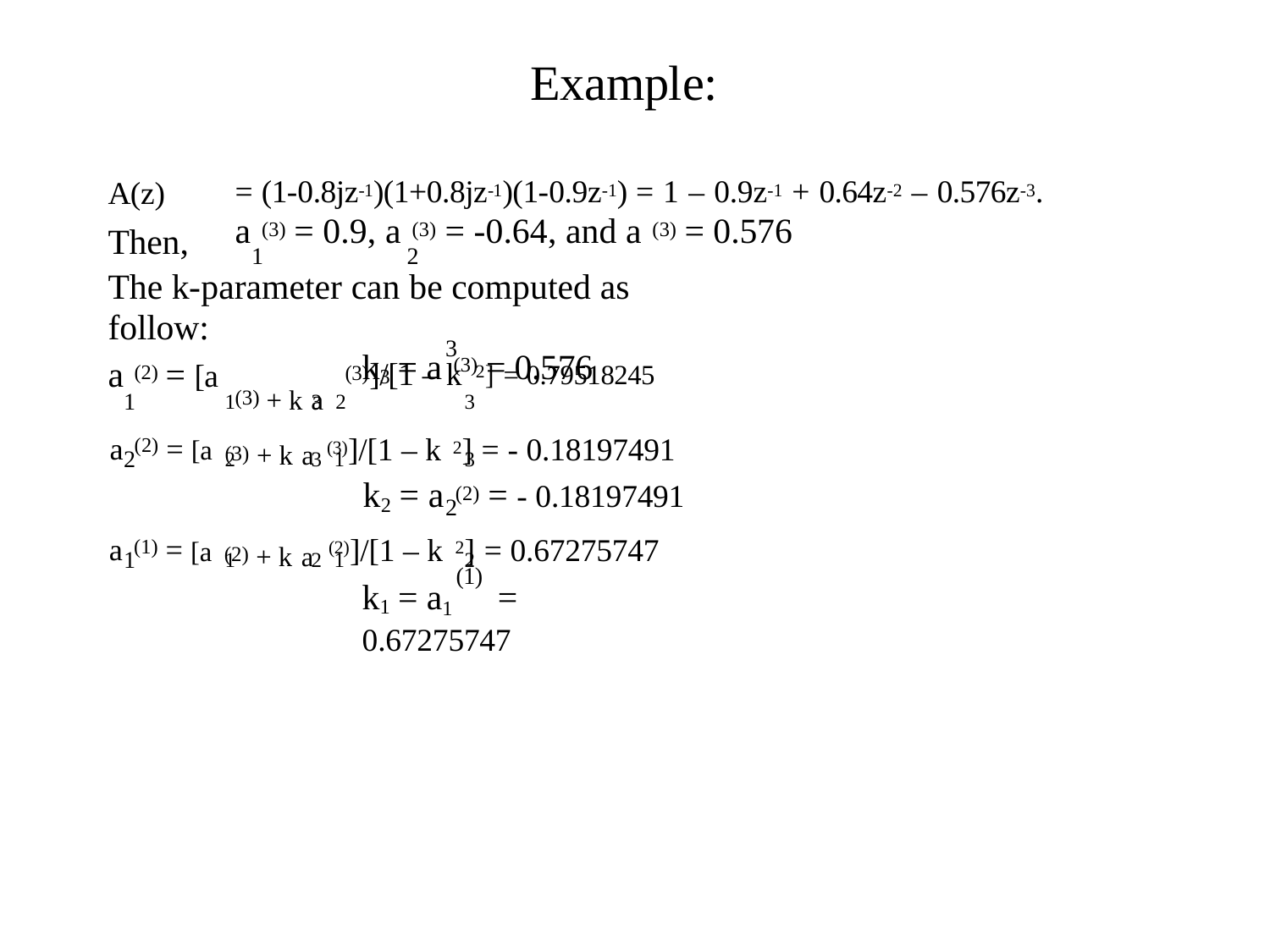

# Example:
A(z)
Then,
= (1-0.8jz-1)(1+0.8jz-1)(1-0.9z-1) = 1 – 0.9z-1 + 0.64z-2 – 0.576z-3.
a (3) = 0.9, a (3) = -0.64, and a (3) = 0.576
1	2
The k-parameter can be computed as follow:
k3 = a (3) = 0.576
3
]/[1 – k 2] = 0.79518245
a (2) = [a
(3) + k a
(3)
1
1	3 2	3
a (2) = [a (3) + k a (3)]/[1 – k 2] = - 0.18197491
2
2	3 1	3
k2 = a (2) = - 0.18197491
2
a (1) = [a (2) + k a (2)]/[1 – k 2] = 0.67275747
1
1	2 1	2
(1)
k1 = a1	= 0.67275747